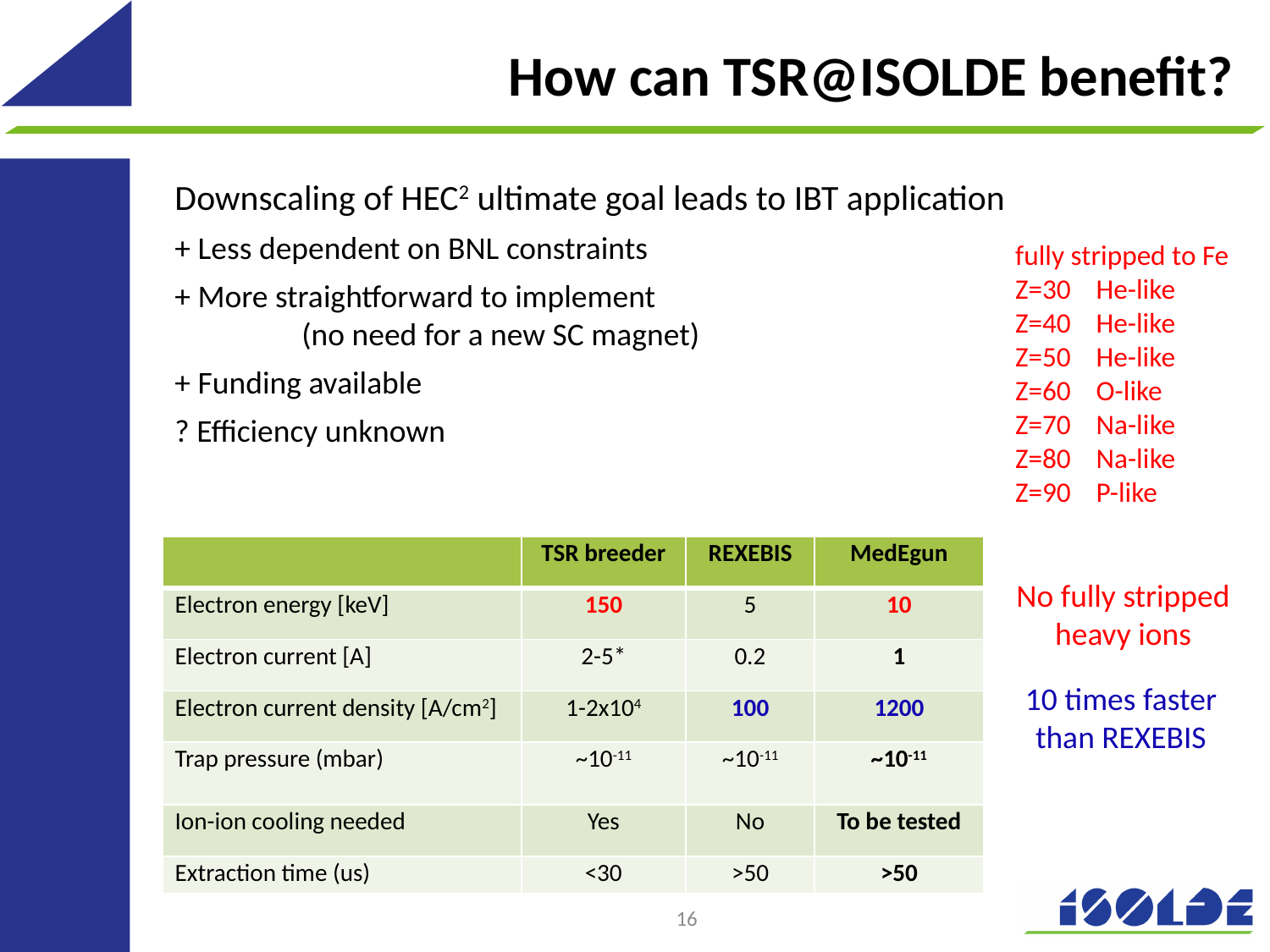

How can TSR@ISOLDE benefit?
Downscaling of HEC2 ultimate goal leads to IBT application
+ Less dependent on BNL constraints
+ More straightforward to implement
	(no need for a new SC magnet)
+ Funding available
? Efficiency unknown

fully stripped to Fe
Z=30    He-like
Z=40    He-like
Z=50    He-like
Z=60    O-like
Z=70    Na-like
Z=80    Na-like
Z=90    P-like
No fully stripped heavy ions
10 times faster than REXEBIS
|  | TSR breeder | REXEBIS | MedEgun |
| --- | --- | --- | --- |
| Electron energy [keV] | 150 | 5 | 10 |
| Electron current [A] | 2-5\* | 0.2 | 1 |
| Electron current density [A/cm2] | 1-2x104 | 100 | 1200 |
| Trap pressure (mbar) | ~10-11 | ~10-11 | ~10-11 |
| Ion-ion cooling needed | Yes | No | To be tested |
| Extraction time (us) | <30 | >50 | >50 |
16